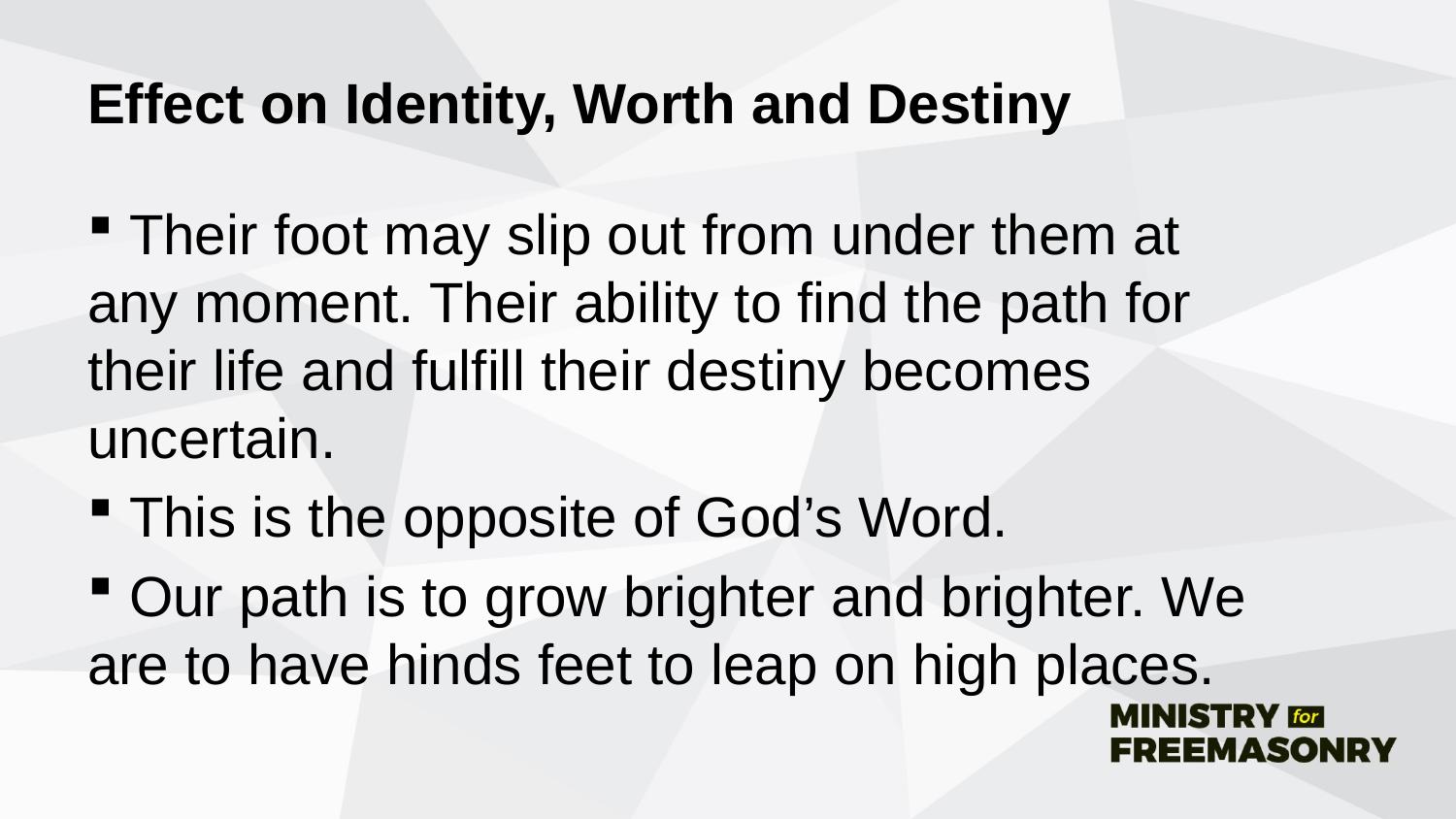

# Effect on Identity, Worth and Destiny
 Their foot may slip out from under them at any moment. Their ability to find the path for their life and fulfill their destiny becomes uncertain.
 This is the opposite of God’s Word.
 Our path is to grow brighter and brighter. We are to have hinds feet to leap on high places.